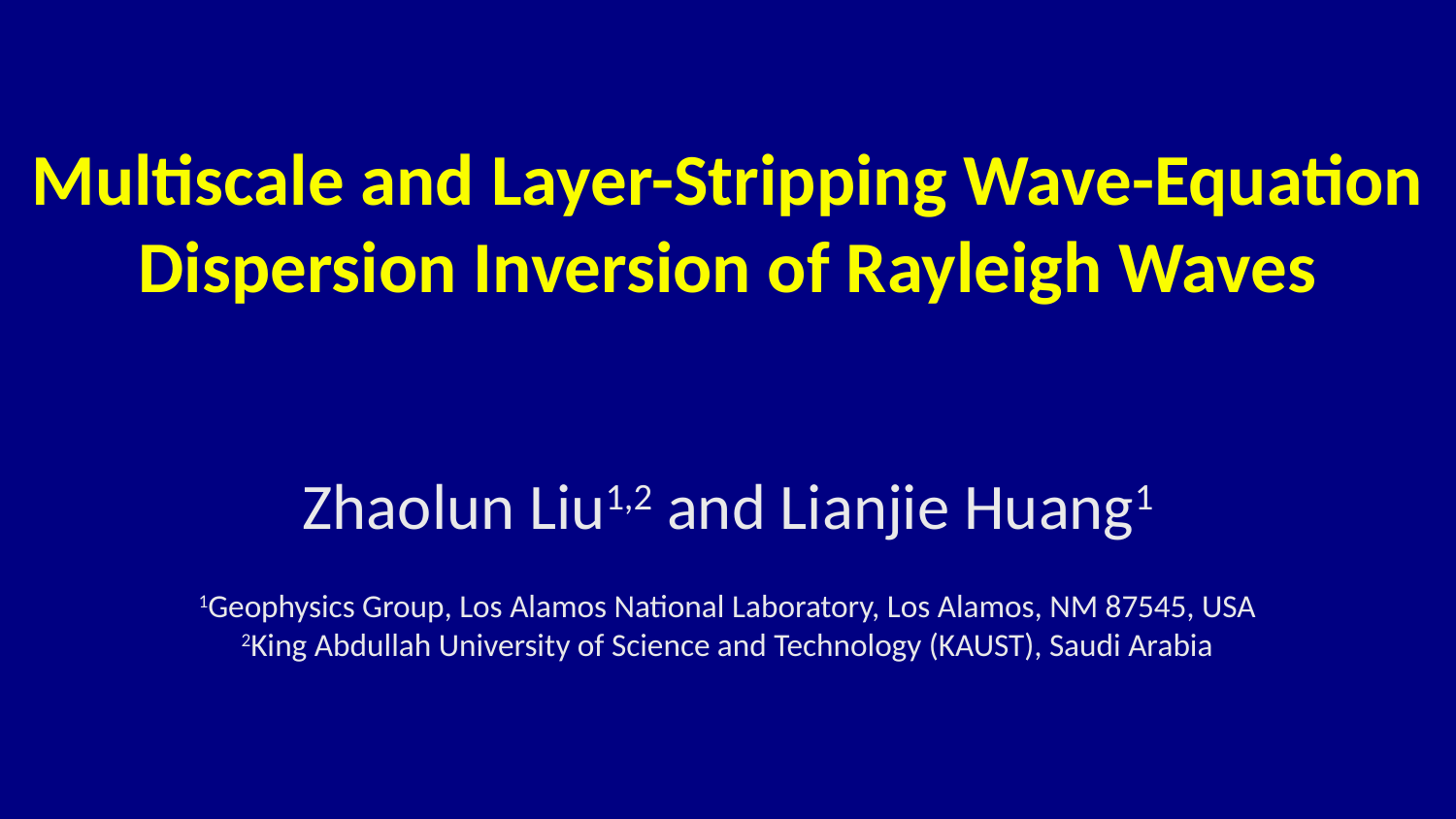

# Multiscale and Layer-Stripping Wave-Equation Dispersion Inversion of Rayleigh Waves
Zhaolun Liu1,2 and Lianjie Huang1
1Geophysics Group, Los Alamos National Laboratory, Los Alamos, NM 87545, USA
2King Abdullah University of Science and Technology (KAUST), Saudi Arabia